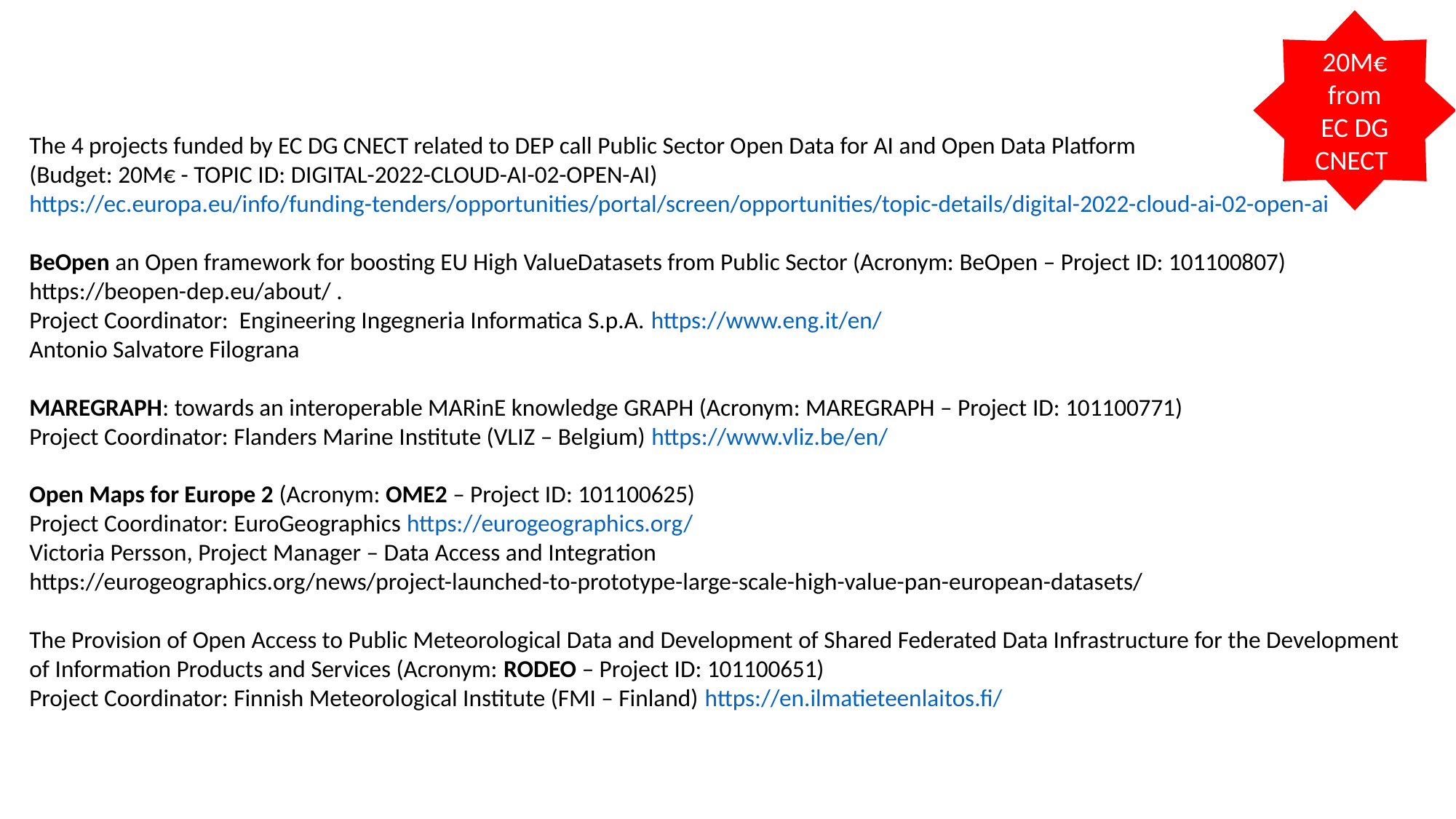

20M€
from
EC DG CNECT
The 4 projects funded by EC DG CNECT related to DEP call Public Sector Open Data for AI and Open Data Platform
(Budget: 20M€ - TOPIC ID: DIGITAL-2022-CLOUD-AI-02-OPEN-AI)
https://ec.europa.eu/info/funding-tenders/opportunities/portal/screen/opportunities/topic-details/digital-2022-cloud-ai-02-open-ai

BeOpen an Open framework for boosting EU High ValueDatasets from Public Sector (Acronym: BeOpen – Project ID: 101100807) https://beopen-dep.eu/about/ .
Project Coordinator:  Engineering Ingegneria Informatica S.p.A. https://www.eng.it/en/
Antonio Salvatore Filograna

MAREGRAPH: towards an interoperable MARinE knowledge GRAPH (Acronym: MAREGRAPH – Project ID: 101100771)
Project Coordinator: Flanders Marine Institute (VLIZ – Belgium) https://www.vliz.be/en/

Open Maps for Europe 2 (Acronym: OME2 – Project ID: 101100625)
Project Coordinator: EuroGeographics https://eurogeographics.org/
Victoria Persson, Project Manager – Data Access and Integration
https://eurogeographics.org/news/project-launched-to-prototype-large-scale-high-value-pan-european-datasets/

The Provision of Open Access to Public Meteorological Data and Development of Shared Federated Data Infrastructure for the Development of Information Products and Services (Acronym: RODEO – Project ID: 101100651)
Project Coordinator: Finnish Meteorological Institute (FMI – Finland) https://en.ilmatieteenlaitos.fi/